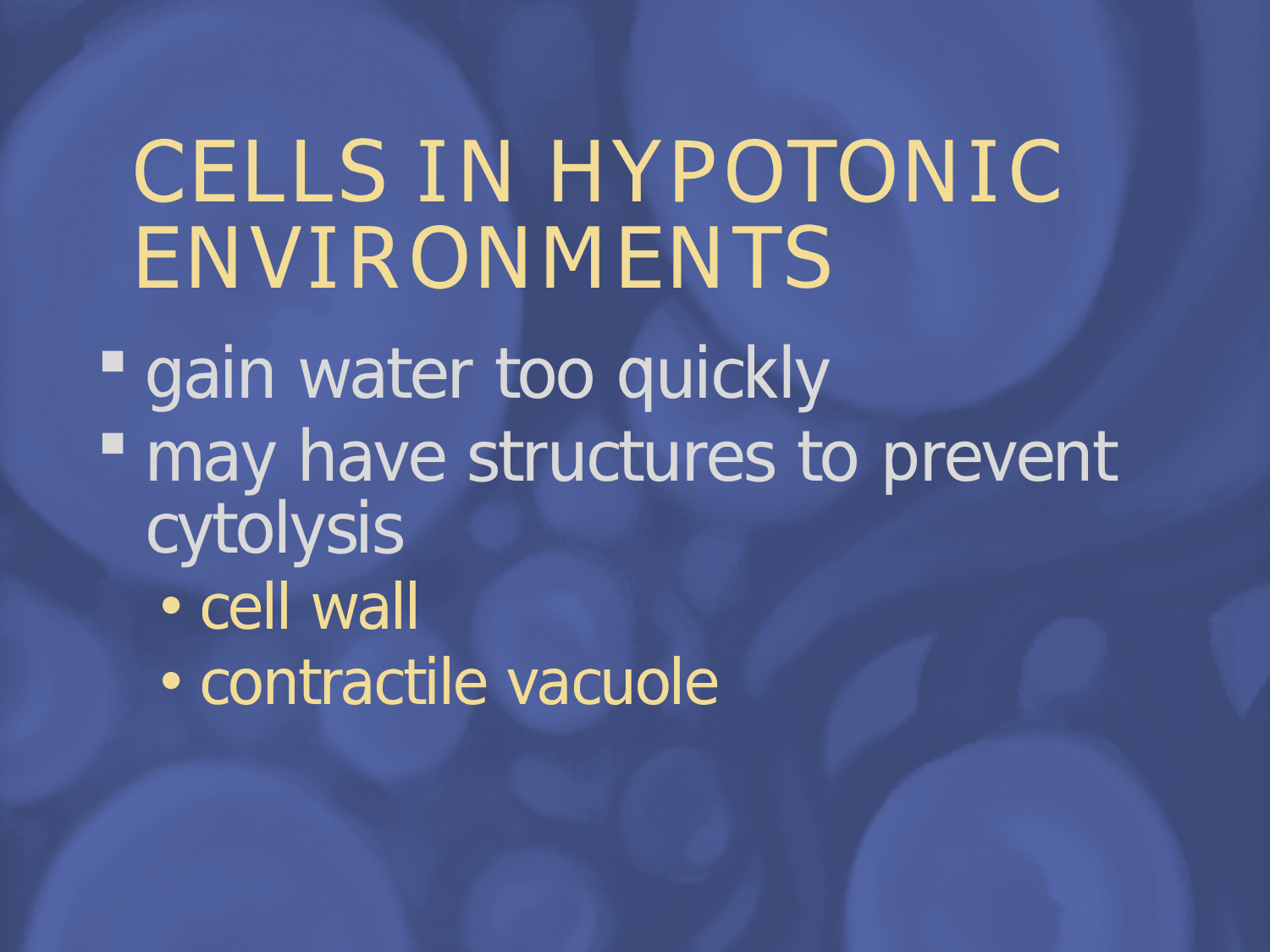

# Cells in Hypotonic Environments
gain water too quickly
may have structures to prevent cytolysis
cell wall
contractile vacuole